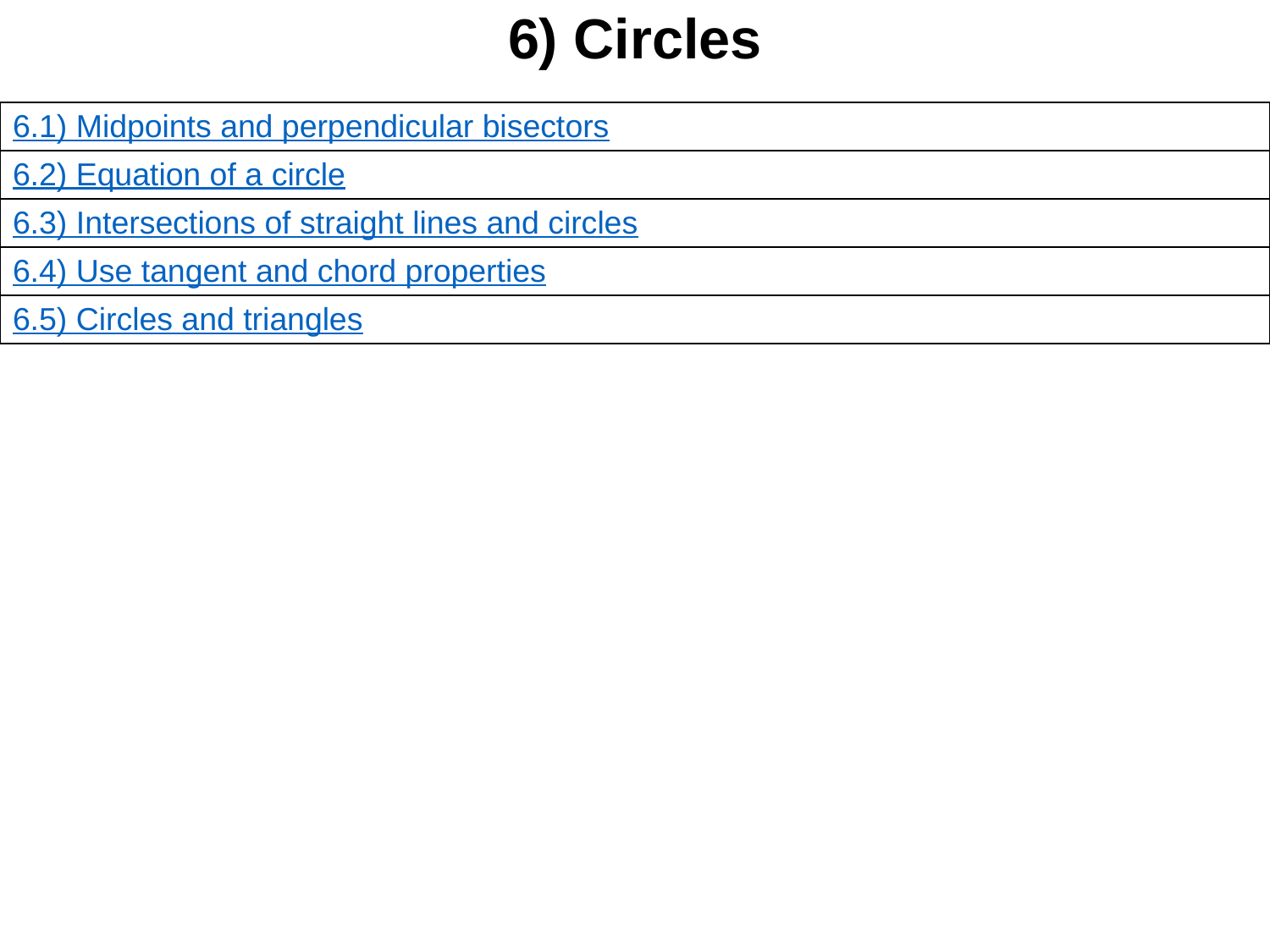

# 6) Circles
| 6.1) Midpoints and perpendicular bisectors |
| --- |
| 6.2) Equation of a circle |
| 6.3) Intersections of straight lines and circles |
| 6.4) Use tangent and chord properties |
| 6.5) Circles and triangles |